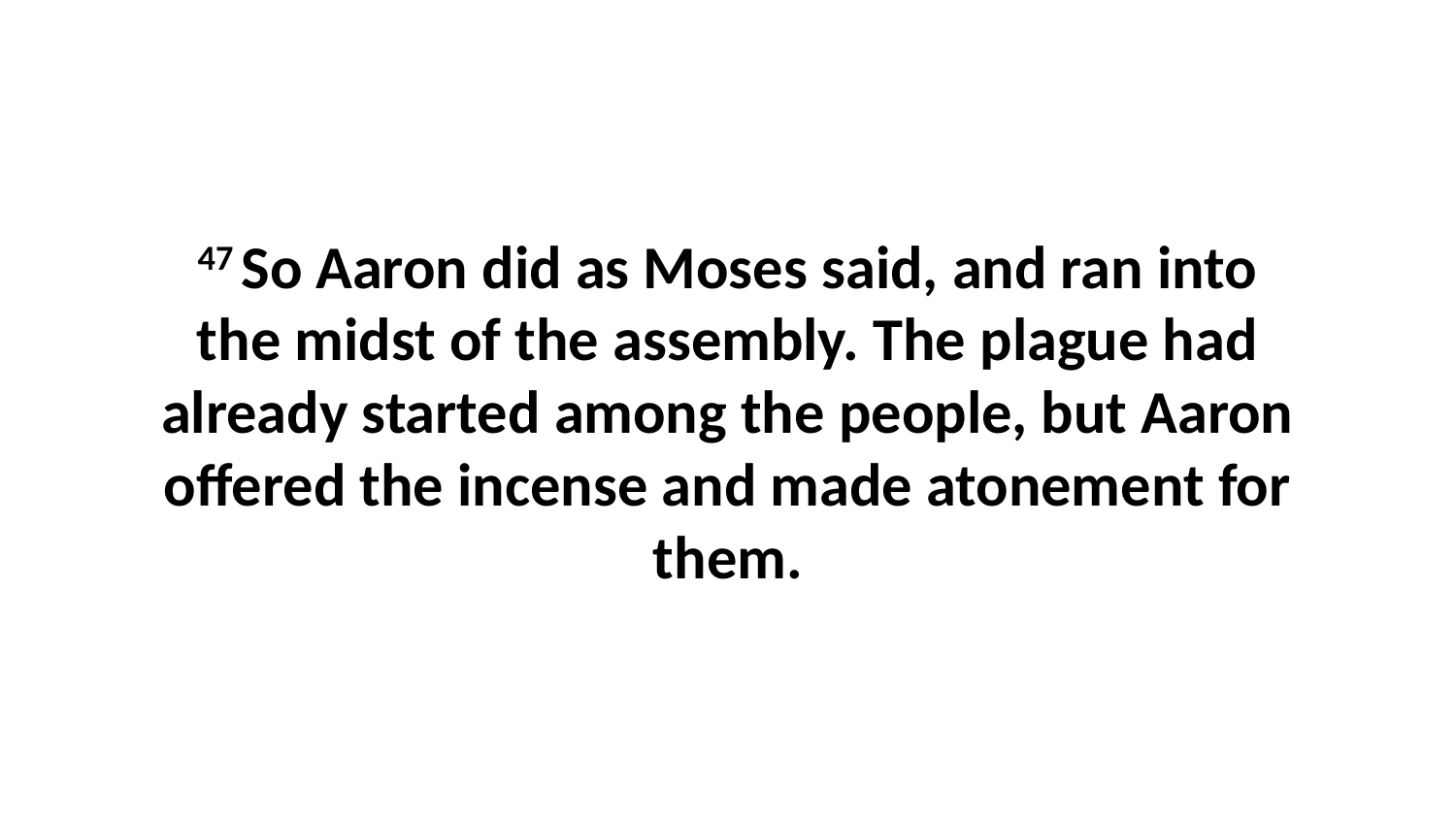

47 So Aaron did as Moses said, and ran into the midst of the assembly. The plague had already started among the people, but Aaron offered the incense and made atonement for them.